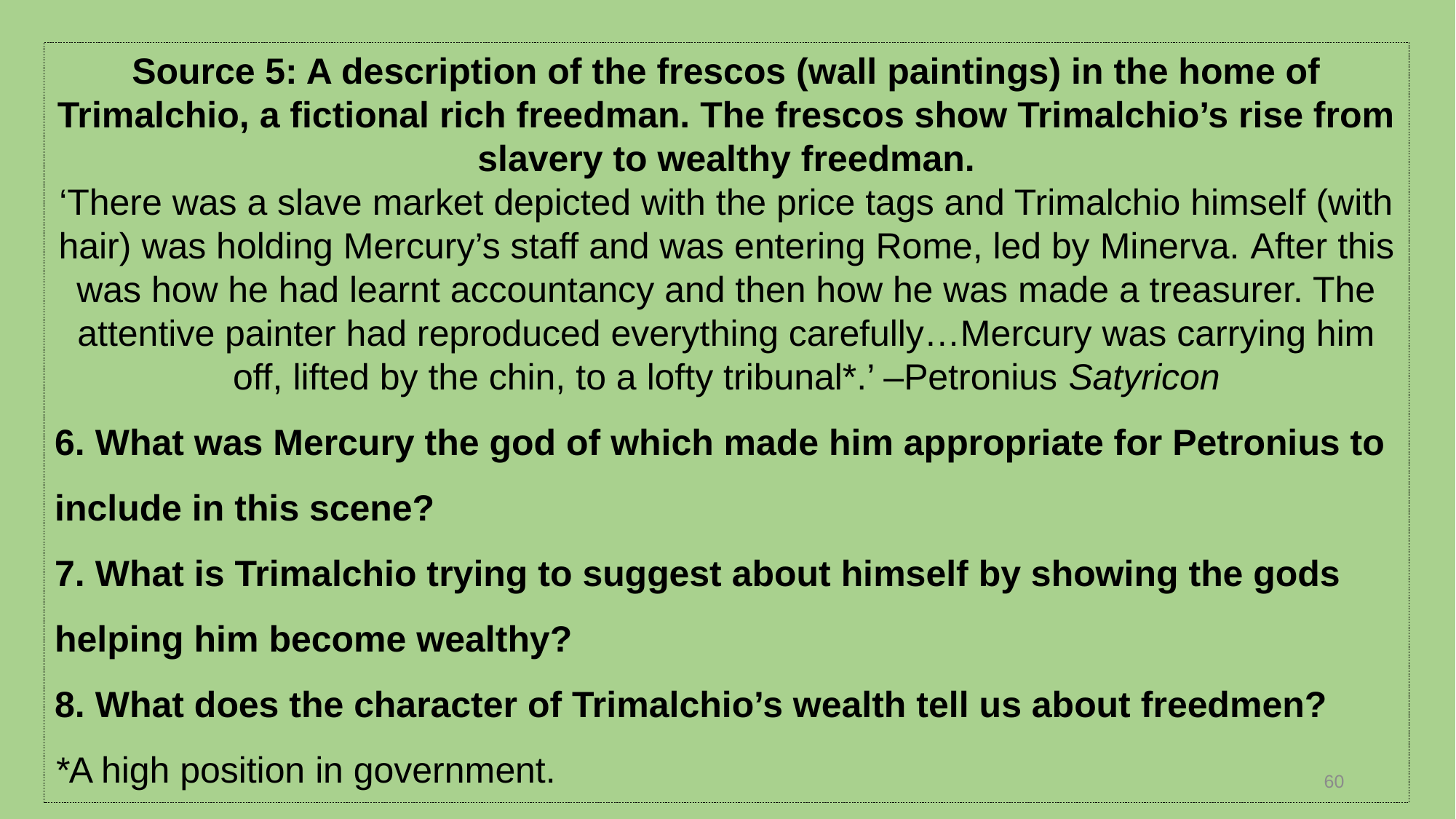

Source 5: A description of the frescos (wall paintings) in the home of Trimalchio, a fictional rich freedman. The frescos show Trimalchio’s rise from slavery to wealthy freedman.
‘There was a slave market depicted with the price tags and Trimalchio himself (with hair) was holding Mercury’s staff and was entering Rome, led by Minerva. After this was how he had learnt accountancy and then how he was made a treasurer. The attentive painter had reproduced everything carefully…Mercury was carrying him off, lifted by the chin, to a lofty tribunal*.’ –Petronius Satyricon
6. What was Mercury the god of which made him appropriate for Petronius to include in this scene?
7. What is Trimalchio trying to suggest about himself by showing the gods helping him become wealthy?
8. What does the character of Trimalchio’s wealth tell us about freedmen?
*A high position in government.

60